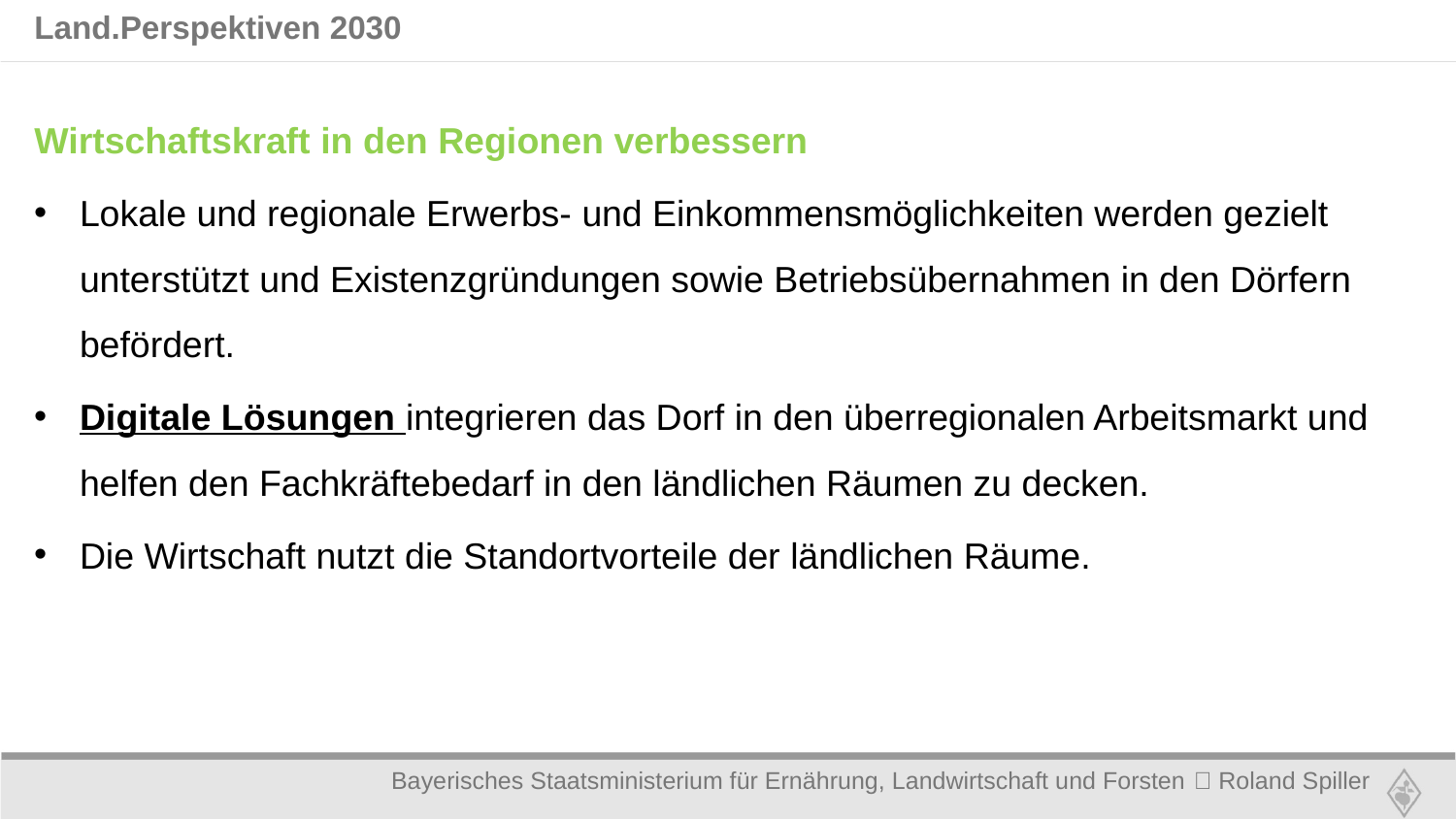

Land.Perspektiven 2030
Wirtschaftskraft in den Regionen verbessern
Lokale und regionale Erwerbs- und Einkommensmöglichkeiten werden gezielt unterstützt und Existenzgründungen sowie Betriebsübernahmen in den Dörfern befördert.
Digitale Lösungen integrieren das Dorf in den überregionalen Arbeitsmarkt und helfen den Fachkräftebedarf in den ländlichen Räumen zu decken.
Die Wirtschaft nutzt die Standortvorteile der ländlichen Räume.